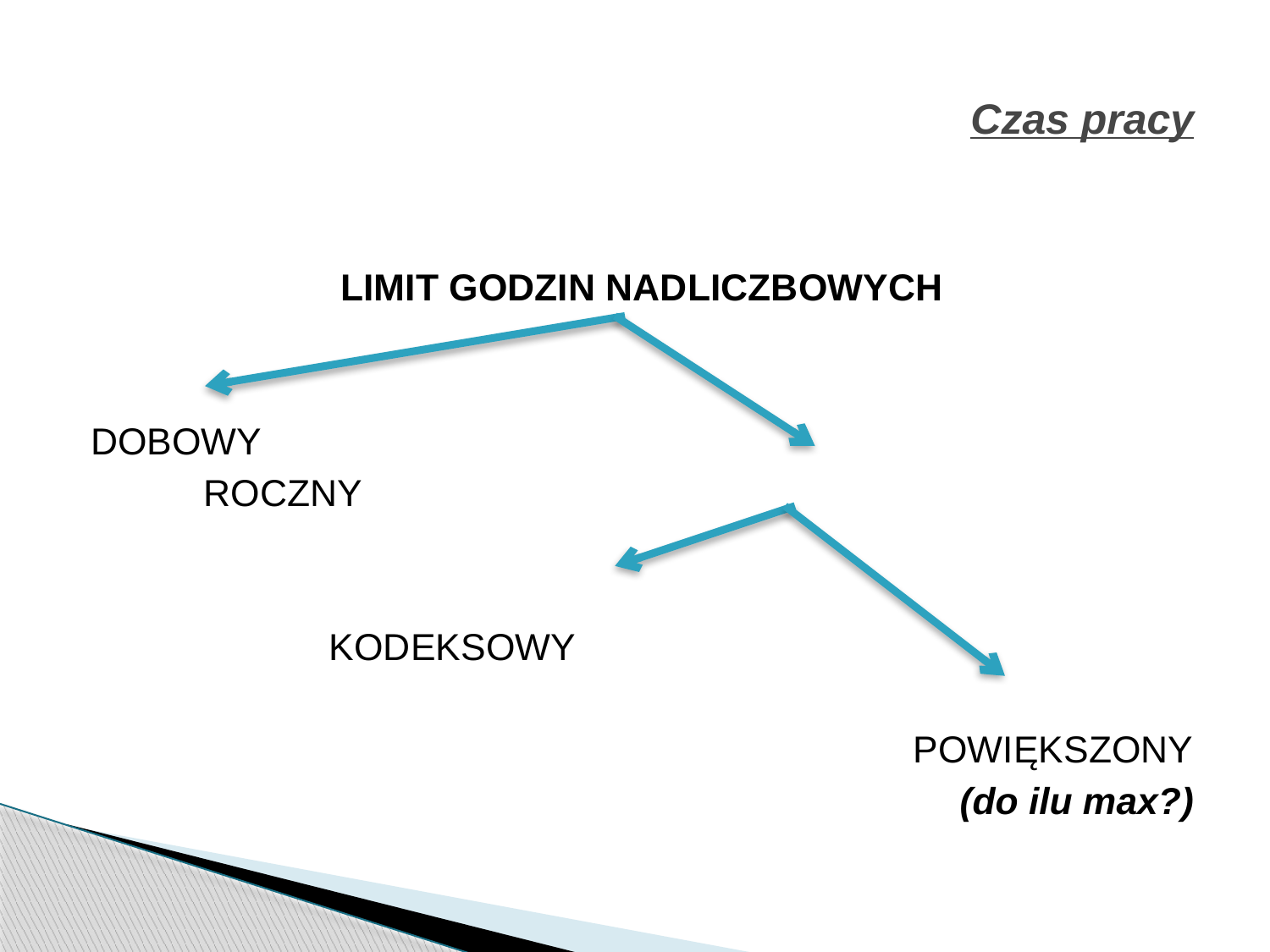

# Czas pracy

LIMIT GODZIN NADLICZBOWYCH

DOBOWY
   					ROCZNY

                       KODEKSOWY

POWIĘKSZONY
(do ilu max?)